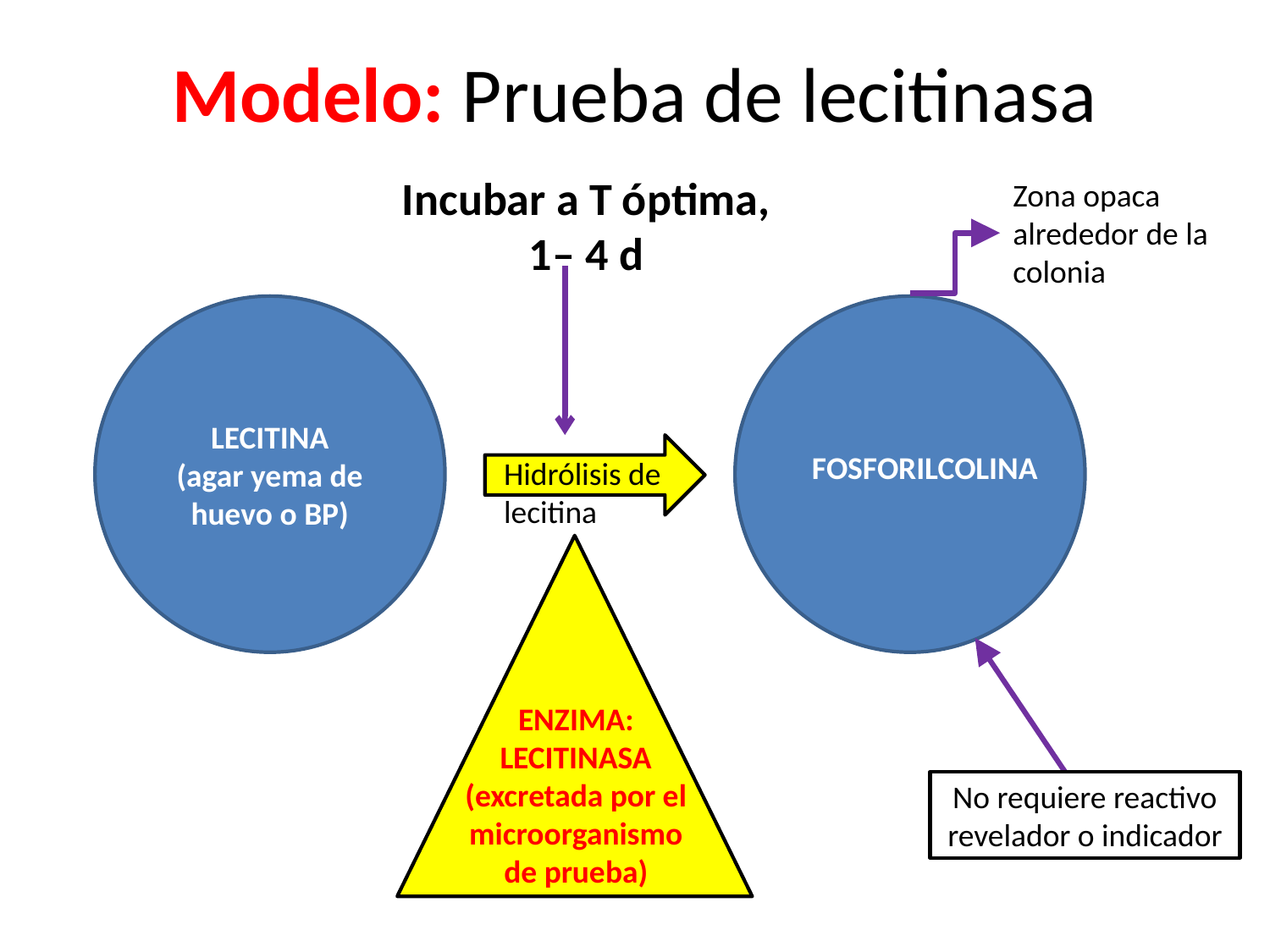

Modelo: Prueba de lecitinasa
Incubar a T óptima, 1– 4 d
Zona opaca alrededor de la colonia
LECITINA
(agar yema de huevo o BP)

FOSFORILCOLINA
Hidrólisis de lecitina

ENZIMA:
LECITINASA
(excretada por el microorganismo de prueba)

No requiere reactivo revelador o indicador